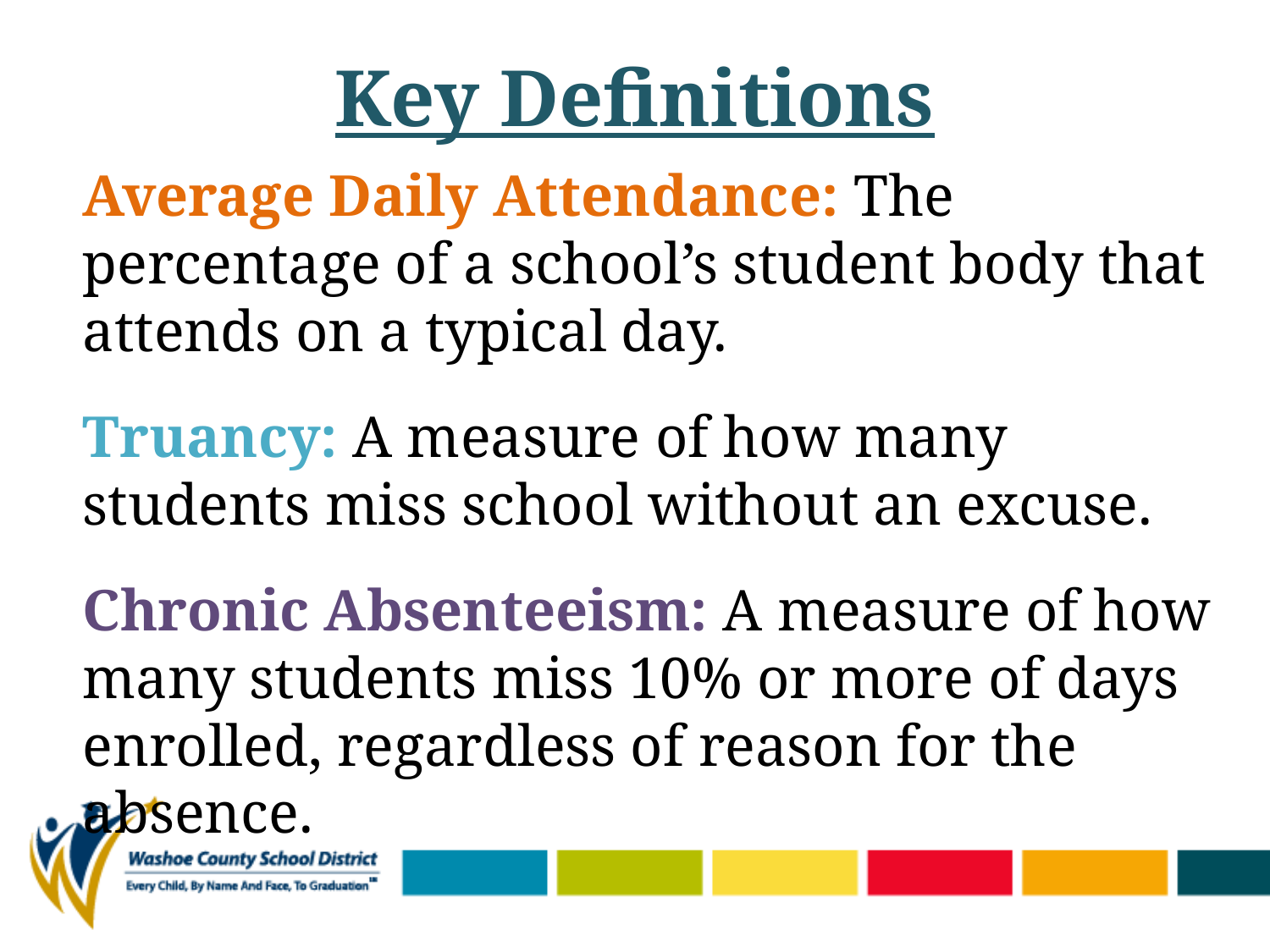

# Key Definitions

Average Daily Attendance: The percentage of a school’s student body that attends on a typical day.

Truancy: A measure of how many students miss school without an excuse.

Chronic Absenteeism: A measure of how many students miss 10% or more of days enrolled, regardless of reason for the absence.